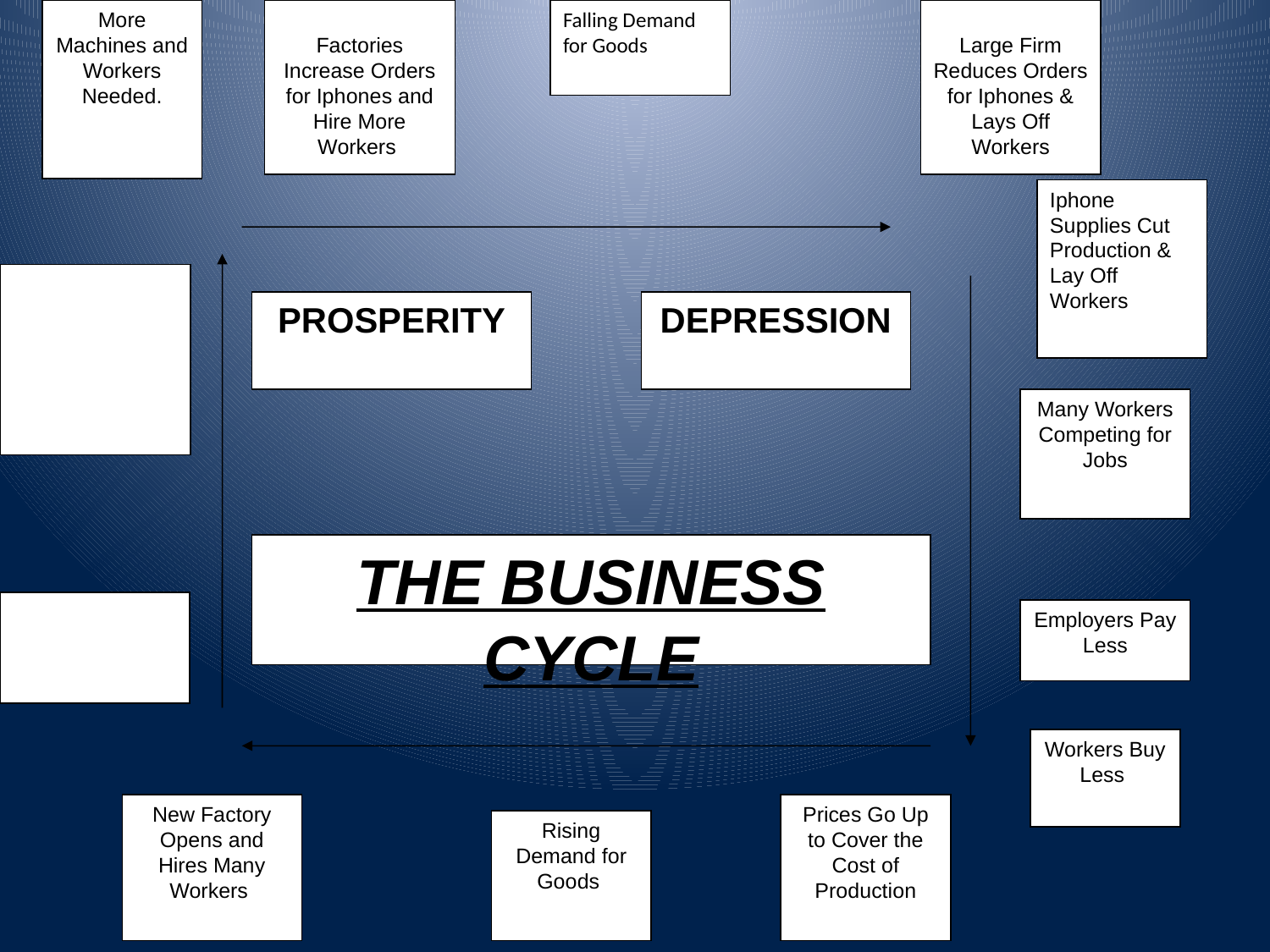

More Machines and Workers Needed.
Iphone Supplies Cut Production & Lay Off Workers

PROSPERITY
DEPRESSION
Many Workers Competing for Jobs

THE BUSINESS CYCLE
Employers Pay Less
Workers Buy Less

New Factory Opens and Hires Many Workers

Prices Go Up to Cover the Cost of Production

Rising Demand for Goods

Factories Increase Orders for Iphones and Hire More Workers
Falling Demand for Goods

Large Firm Reduces Orders for Iphones & Lays Off Workers

#